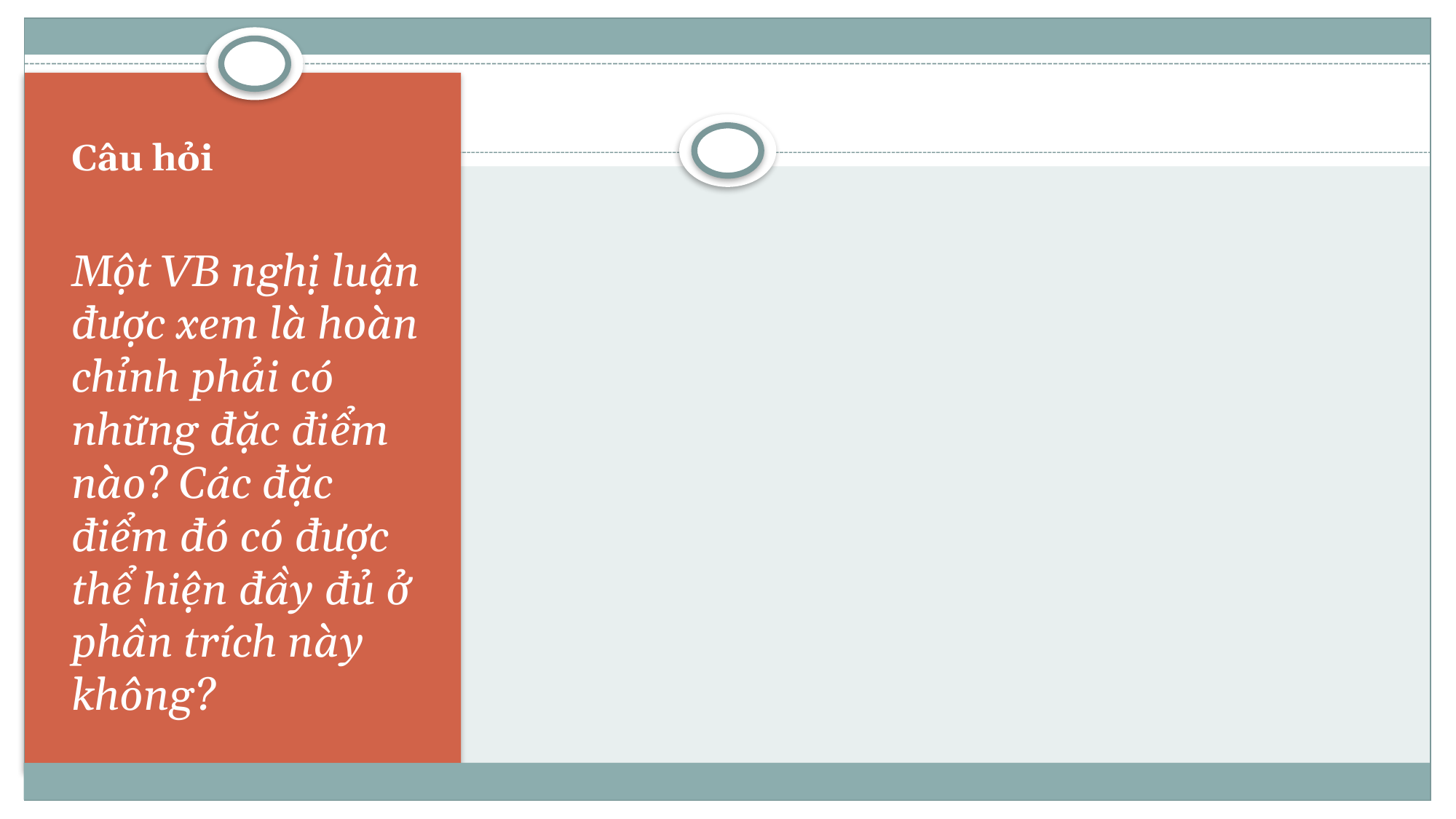

# Câu hỏi

Một VB nghị luận được xem là hoàn chỉnh phải có những đặc điểm nào? Các đặc điểm đó có được thể hiện đầy đủ ở phần trích này không?